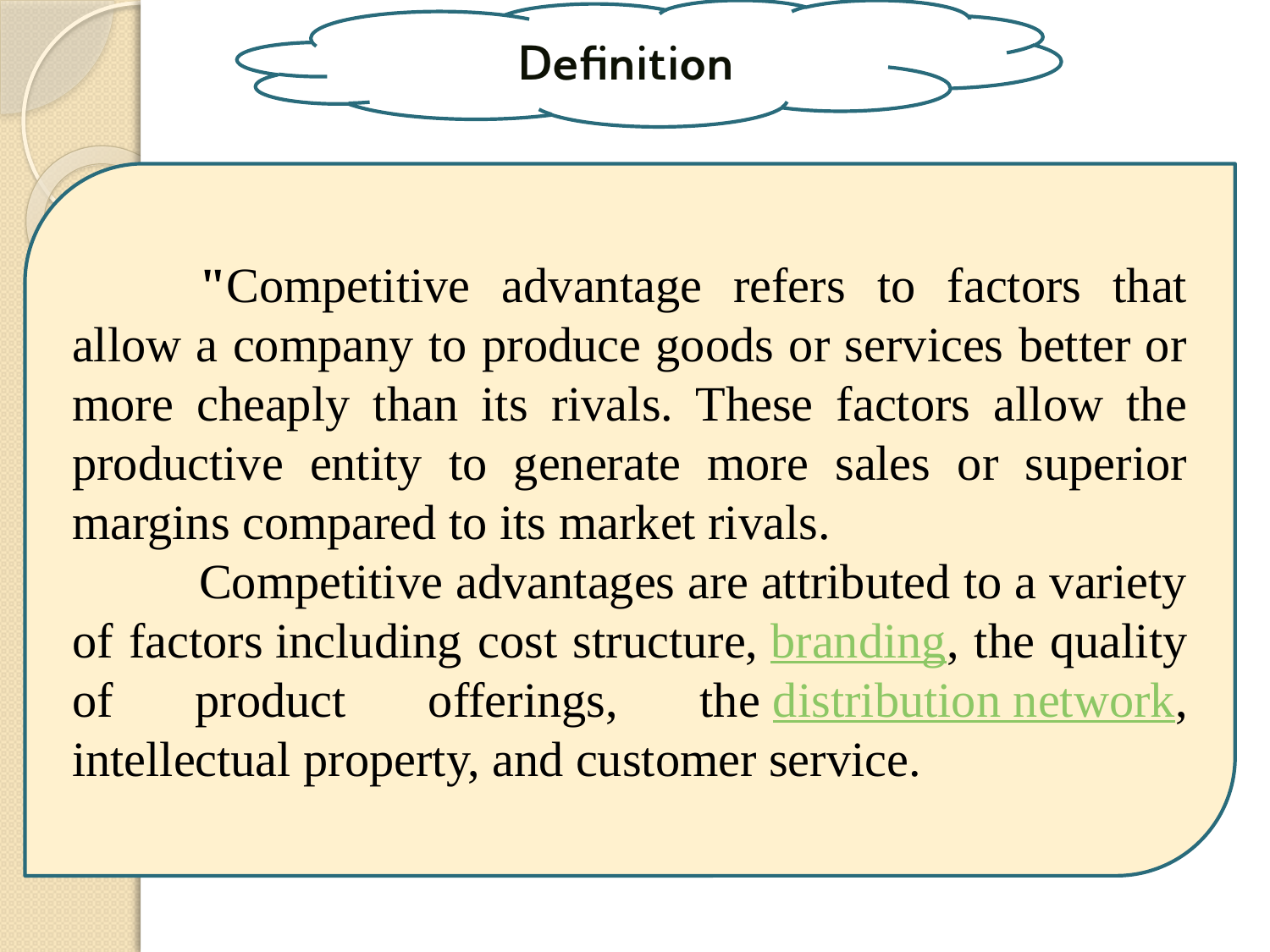

Definition

	"Competitive advantage refers to factors that allow a company to produce goods or services better or more cheaply than its rivals. These factors allow the productive entity to generate more sales or superior margins compared to its market rivals.
	Competitive advantages are attributed to a variety of factors including cost structure, branding, the quality of product offerings, the distribution network, intellectual property, and customer service.
5